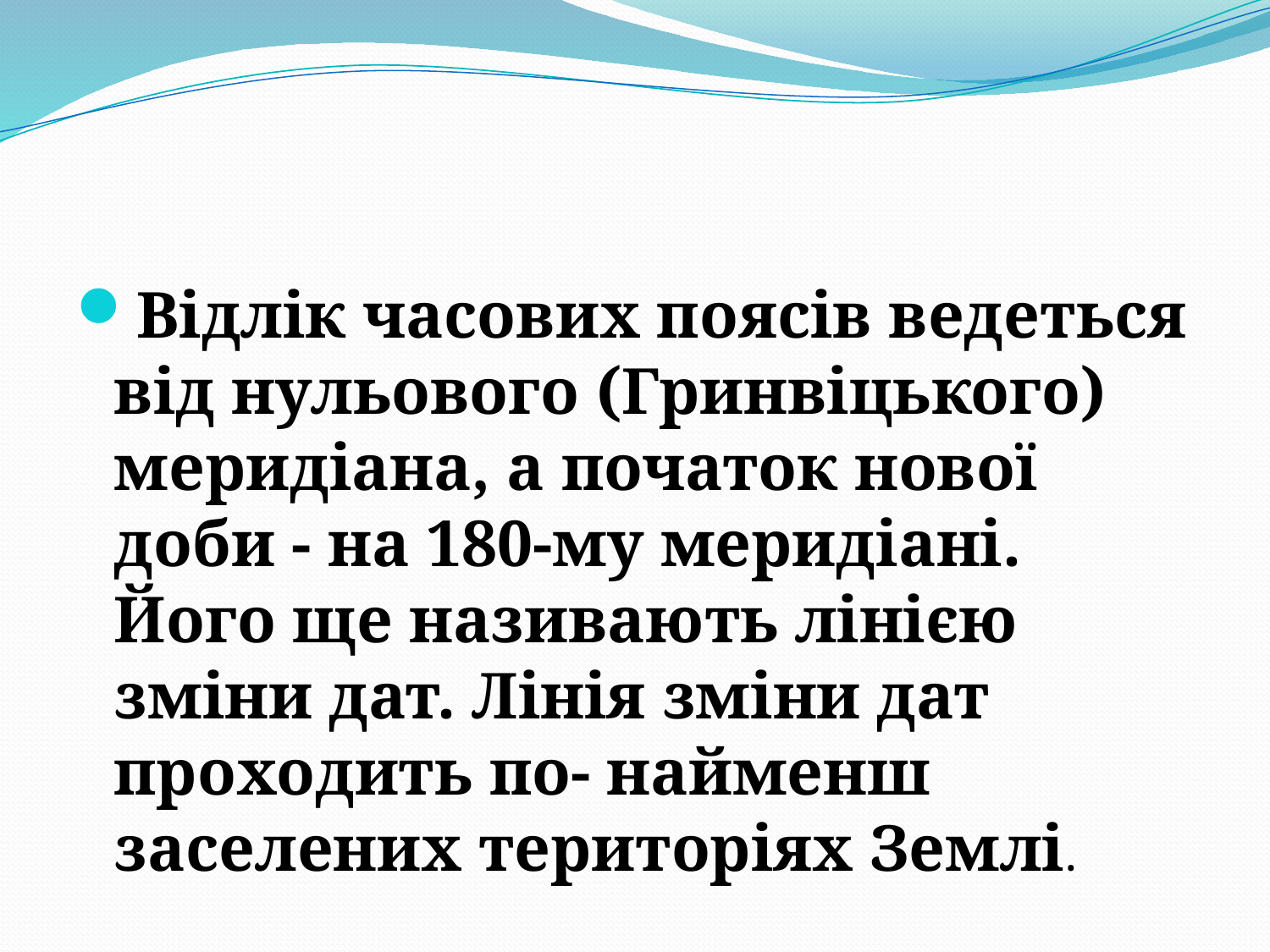

#
Відлік часових поясів ведеться від нульового (Гринвіцького) меридіана, а початок нової доби - на 180-му меридіані. Його ще називають лінією зміни дат. Лінія зміни дат проходить по- найменш заселених територіях Землі.